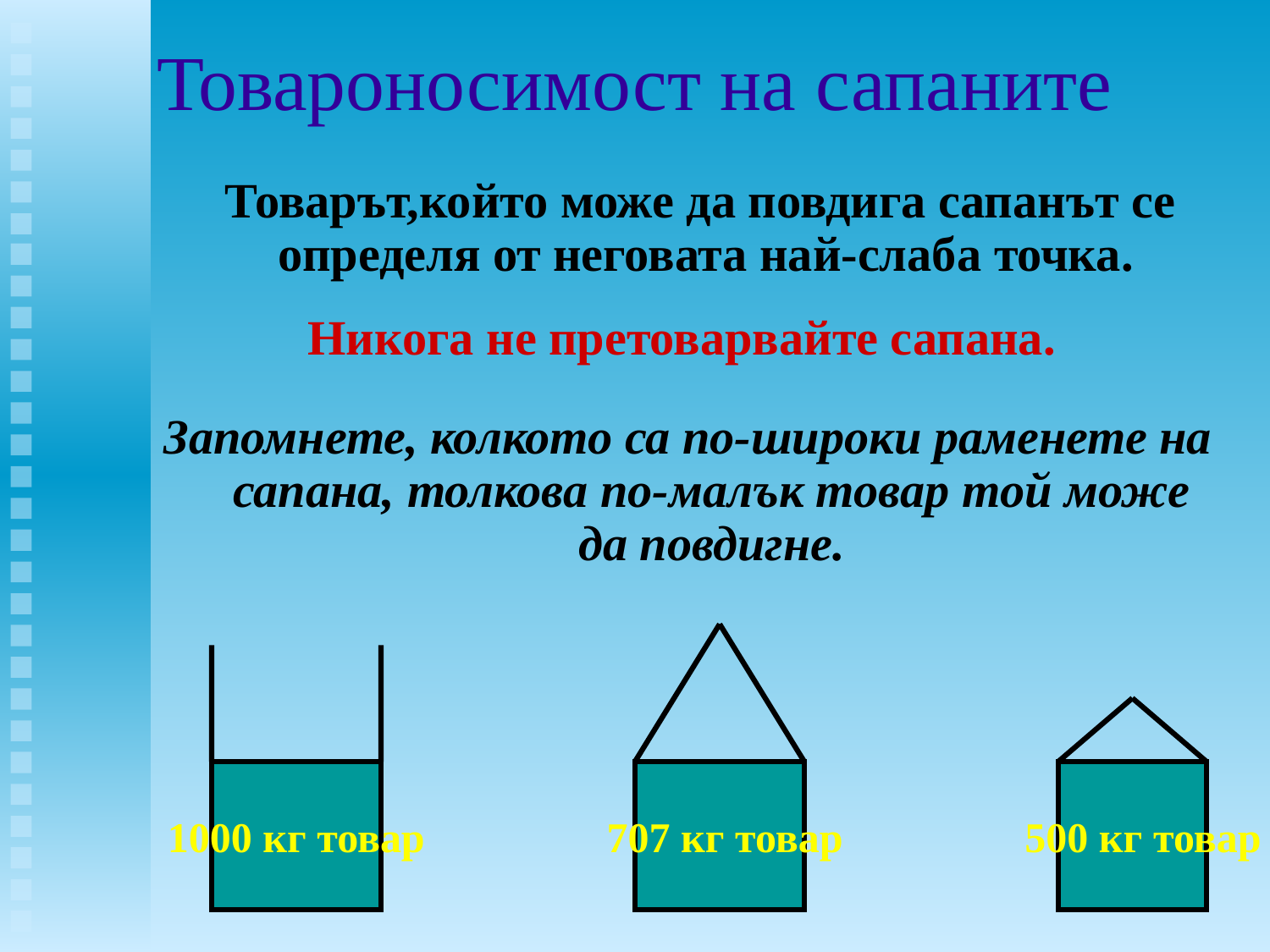

# Товароносимост на сапаните
  Товарът,който може да повдига сапанът се определя от неговата най-слаба точка.

Никога не претоварвайте сапана.

Запомнете, колкото са по-широки раменете на сапана, толкова по-малък товар той може да повдигне.

1000 кг товар

 707 кг товар
  500 кг товар